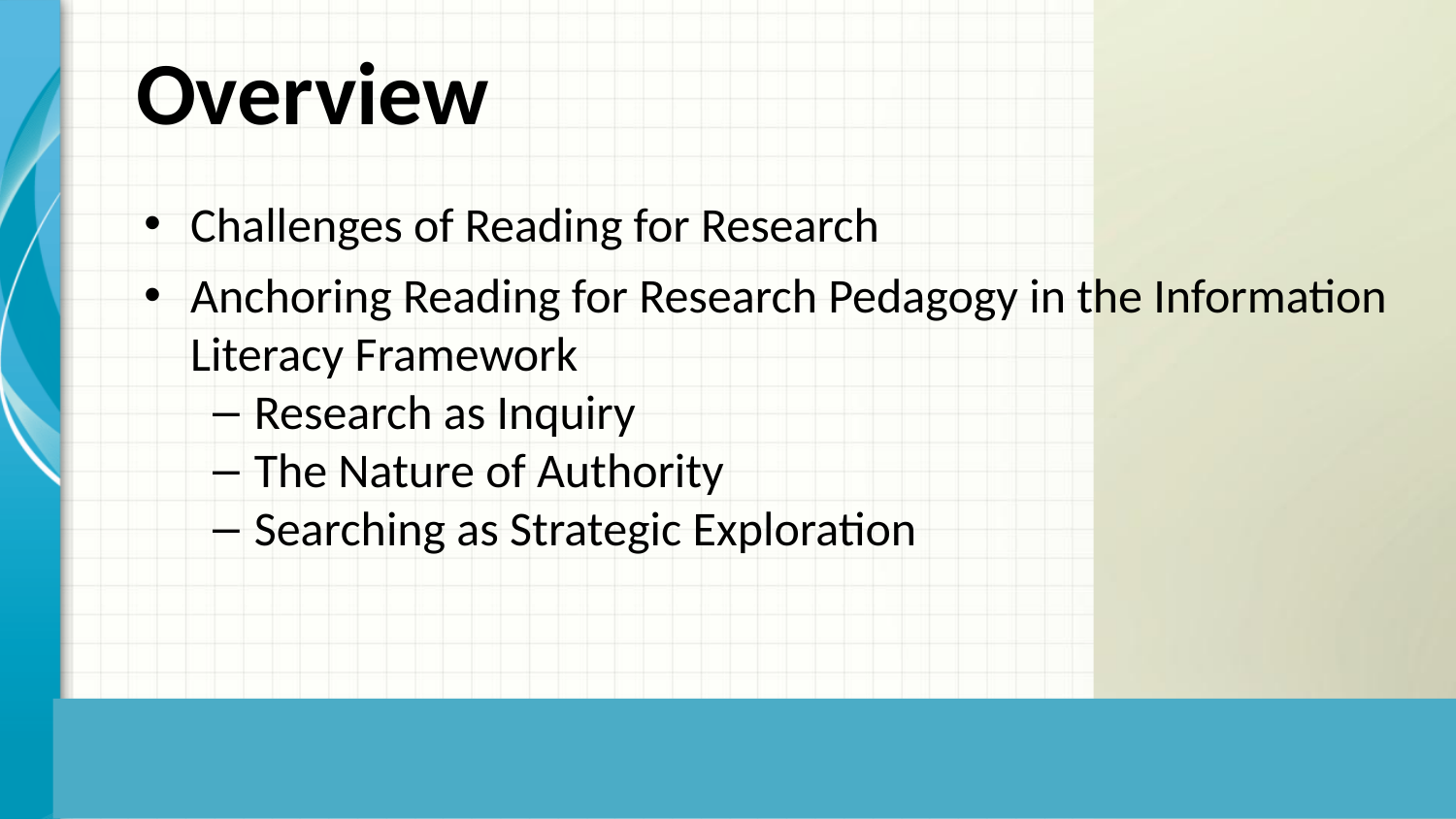

# Overview
Challenges of Reading for Research
Anchoring Reading for Research Pedagogy in the Information Literacy Framework
Research as Inquiry
The Nature of Authority
Searching as Strategic Exploration